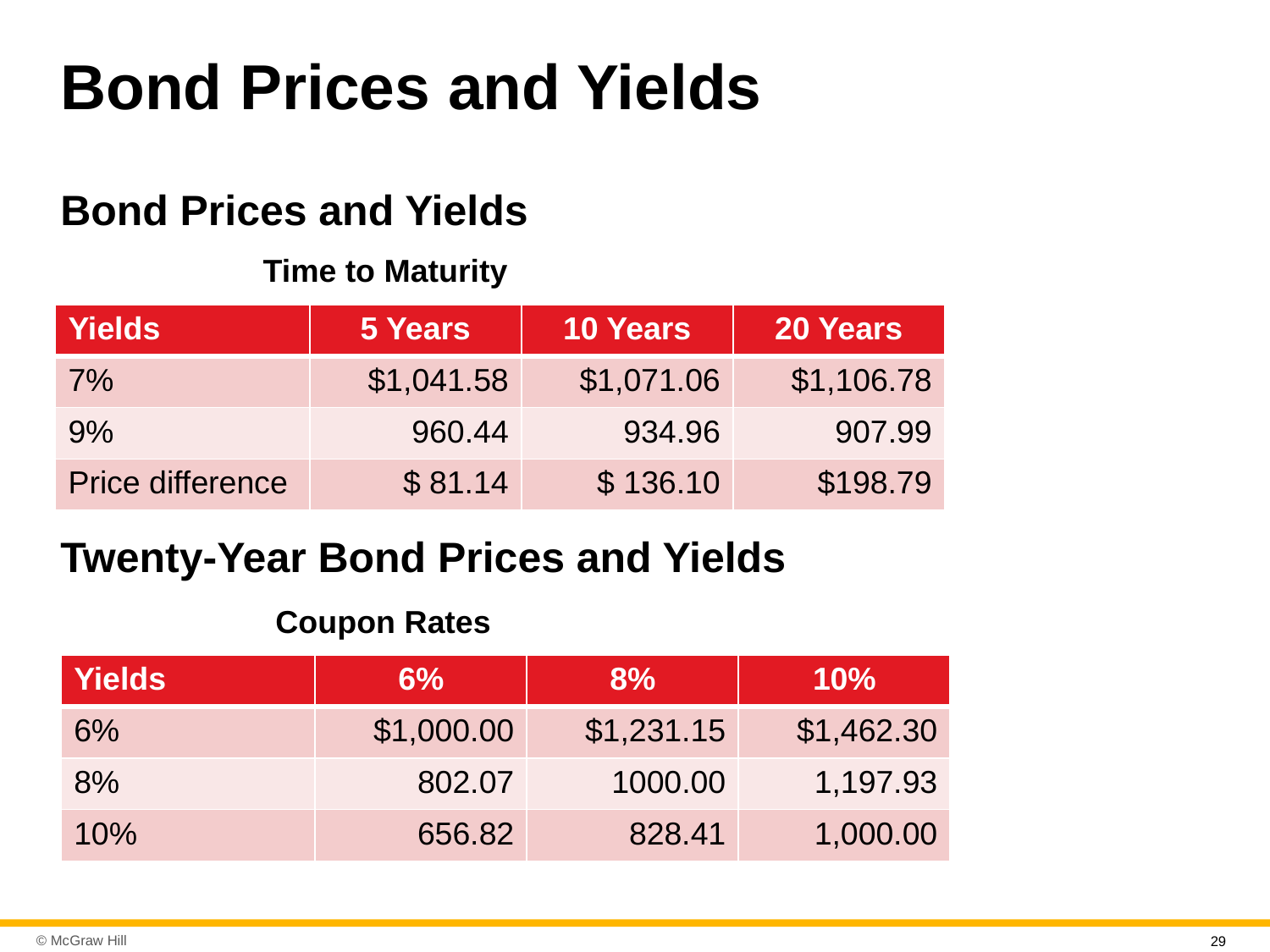

# Bond Prices and Yields
Bond Prices and Yields
Time to Maturity
| Yields | 5 Years | 10 Years | 20 Years |
| --- | --- | --- | --- |
| 7% | $1,041.58 | $1,071.06 | $1,106.78 |
| 9% | 960.44 | 934.96 | 907.99 |
| Price difference | $ 81.14 | $ 136.10 | $198.79 |
Twenty-Year Bond Prices and Yields
Coupon Rates
| Yields | 6% | 8% | 10% |
| --- | --- | --- | --- |
| 6% | $1,000.00 | $1,231.15 | $1,462.30 |
| 8% | 802.07 | 1000.00 | 1,197.93 |
| 10% | 656.82 | 828.41 | 1,000.00 |
29